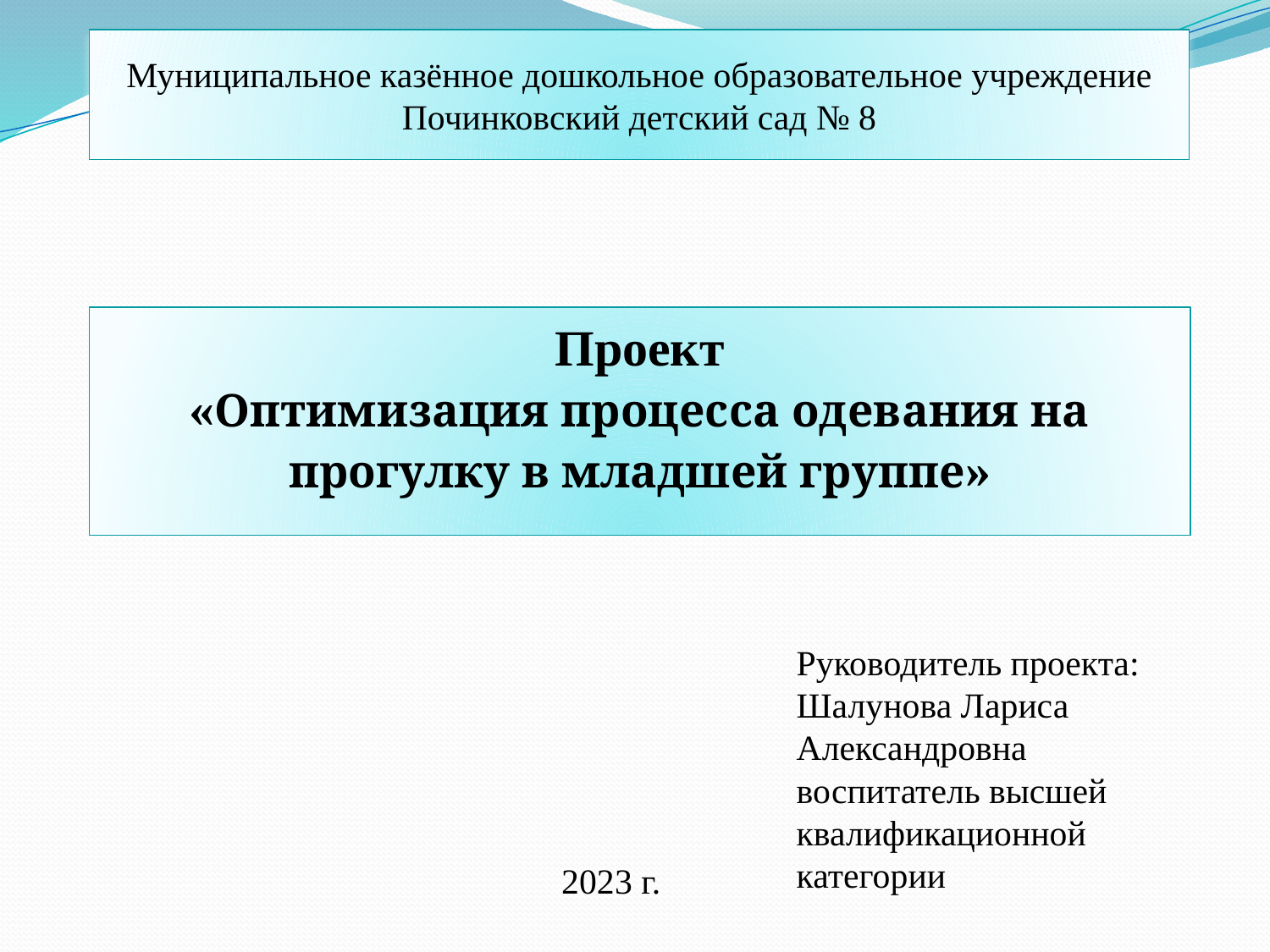

Муниципальное казённое дошкольное образовательное учреждение
Починковский детский сад № 8
Проект
«Оптимизация процесса одевания на прогулку в младшей группе»
Руководитель проекта: Шалунова Лариса Александровна
воспитатель высшей квалификационной категории
2023 г.